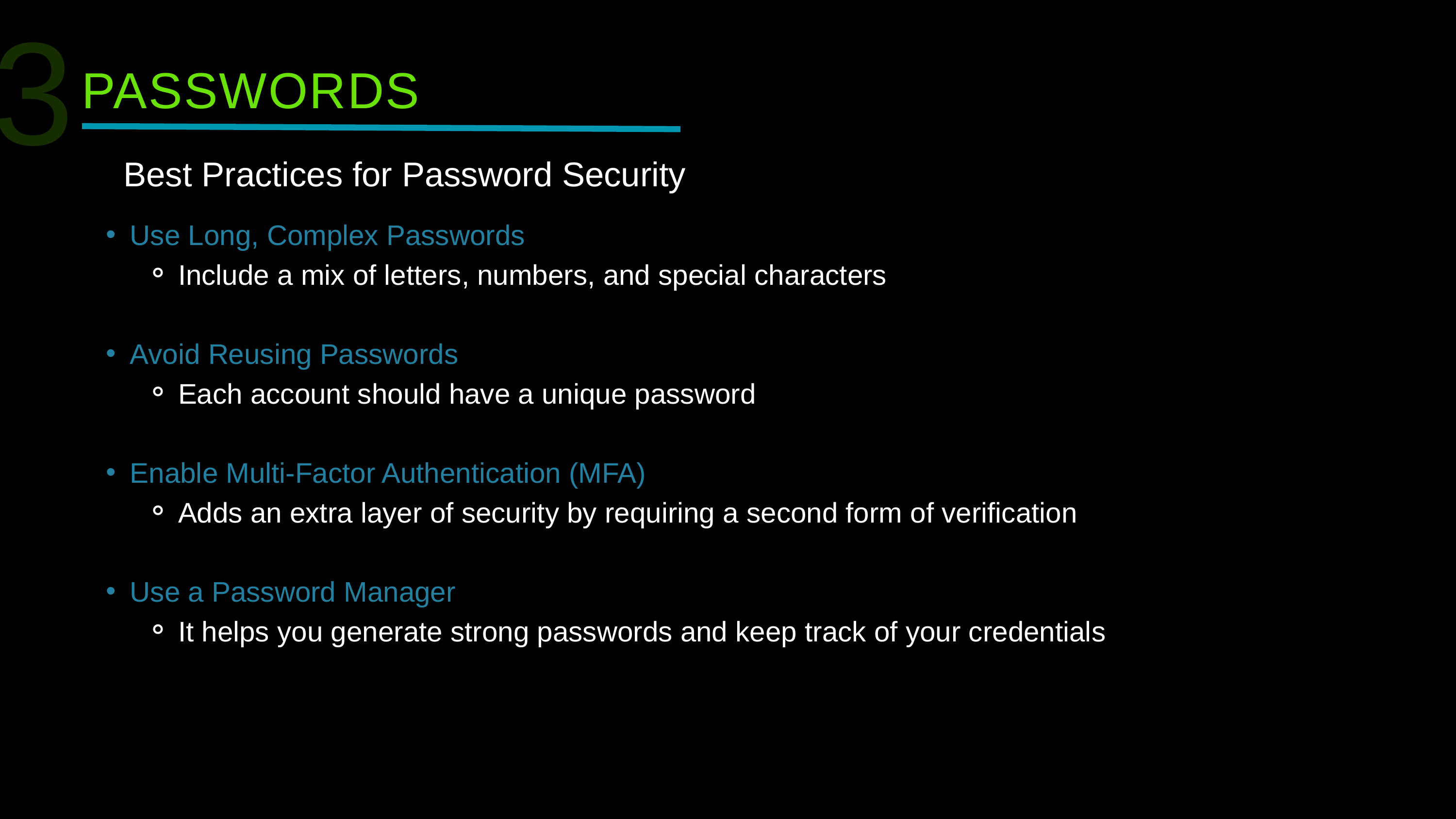

3
PASSWORDS

Best Practices for Password Security
Use Long, Complex Passwords
Include a mix of letters, numbers, and special characters

Avoid Reusing Passwords
Each account should have a unique password

Enable Multi-Factor Authentication (MFA)
Adds an extra layer of security by requiring a second form of verification

Use a Password Manager
It helps you generate strong passwords and keep track of your credentials